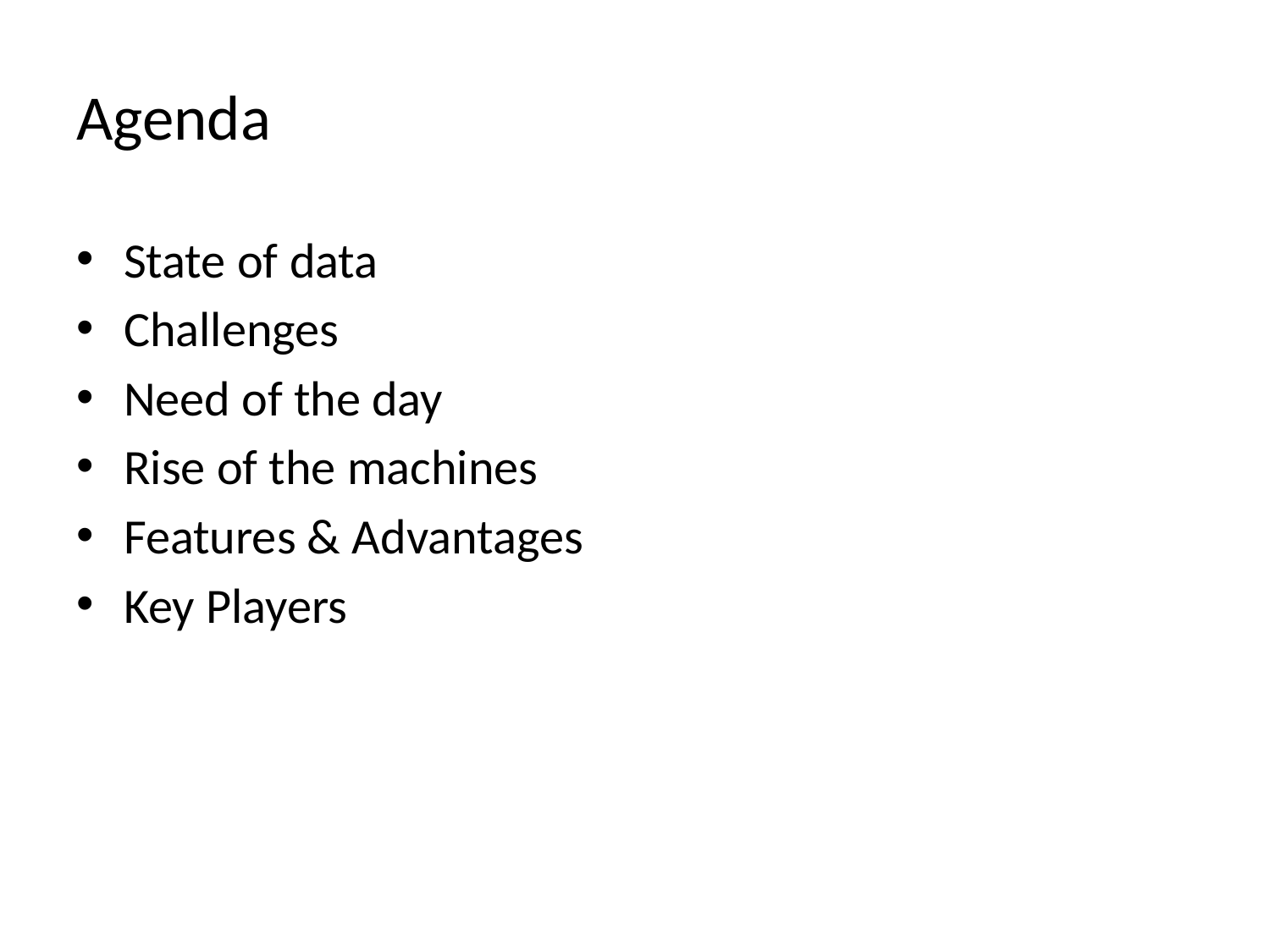

# Agenda
State of data
Challenges
Need of the day
Rise of the machines
Features & Advantages
Key Players